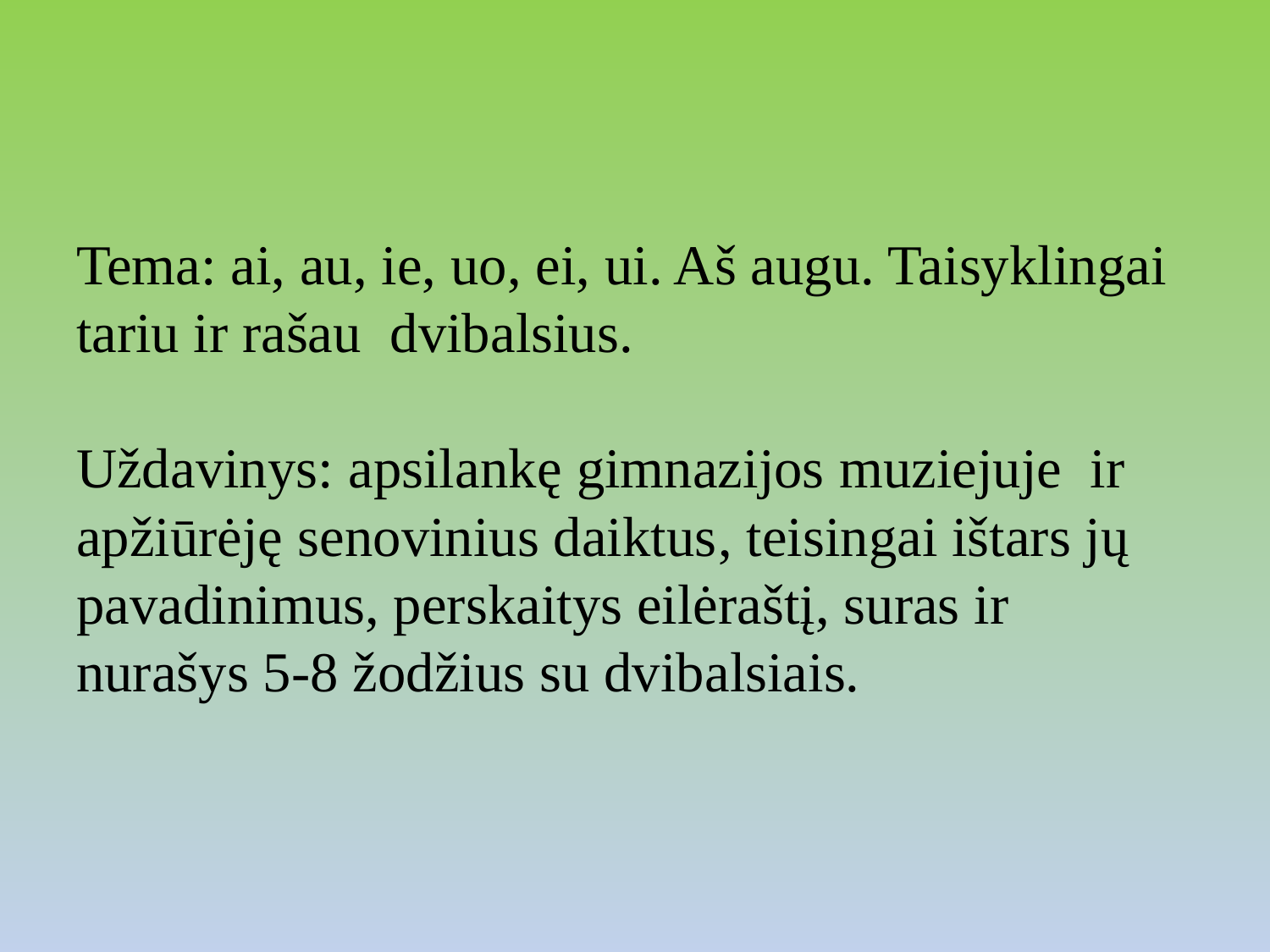

Tema: ai, au, ie, uo, ei, ui. Aš augu. Taisyklingai tariu ir rašau  dvibalsius.
Uždavinys: apsilankę gimnazijos muziejuje  ir apžiūrėję senovinius daiktus, teisingai ištars jų pavadinimus, perskaitys eilėraštį, suras ir nurašys 5-8 žodžius su dvibalsiais.